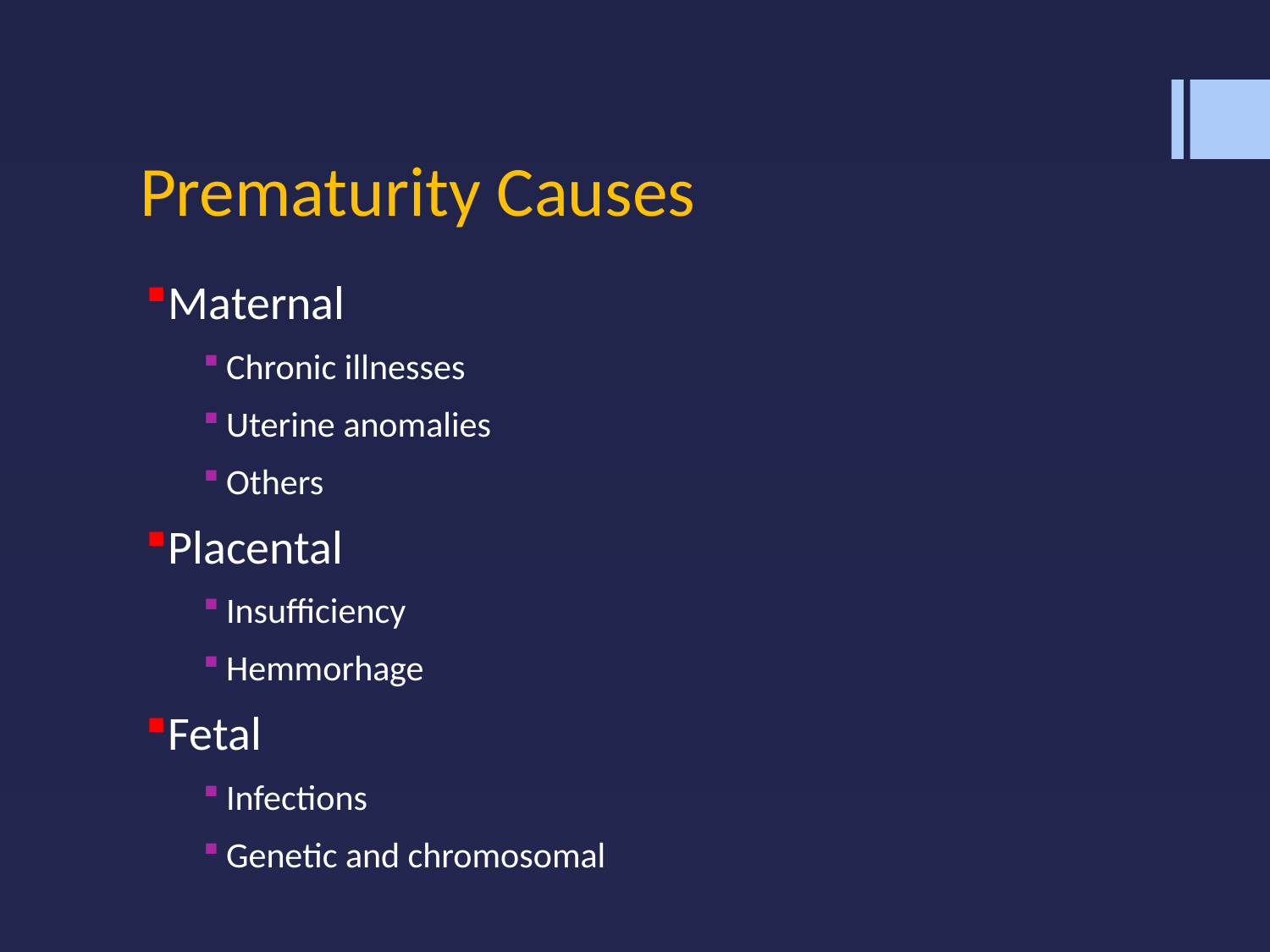

# Prematurity Causes
Maternal
Chronic illnesses
Uterine anomalies
Others
Placental
Insufficiency
Hemmorhage
Fetal
Infections
Genetic and chromosomal